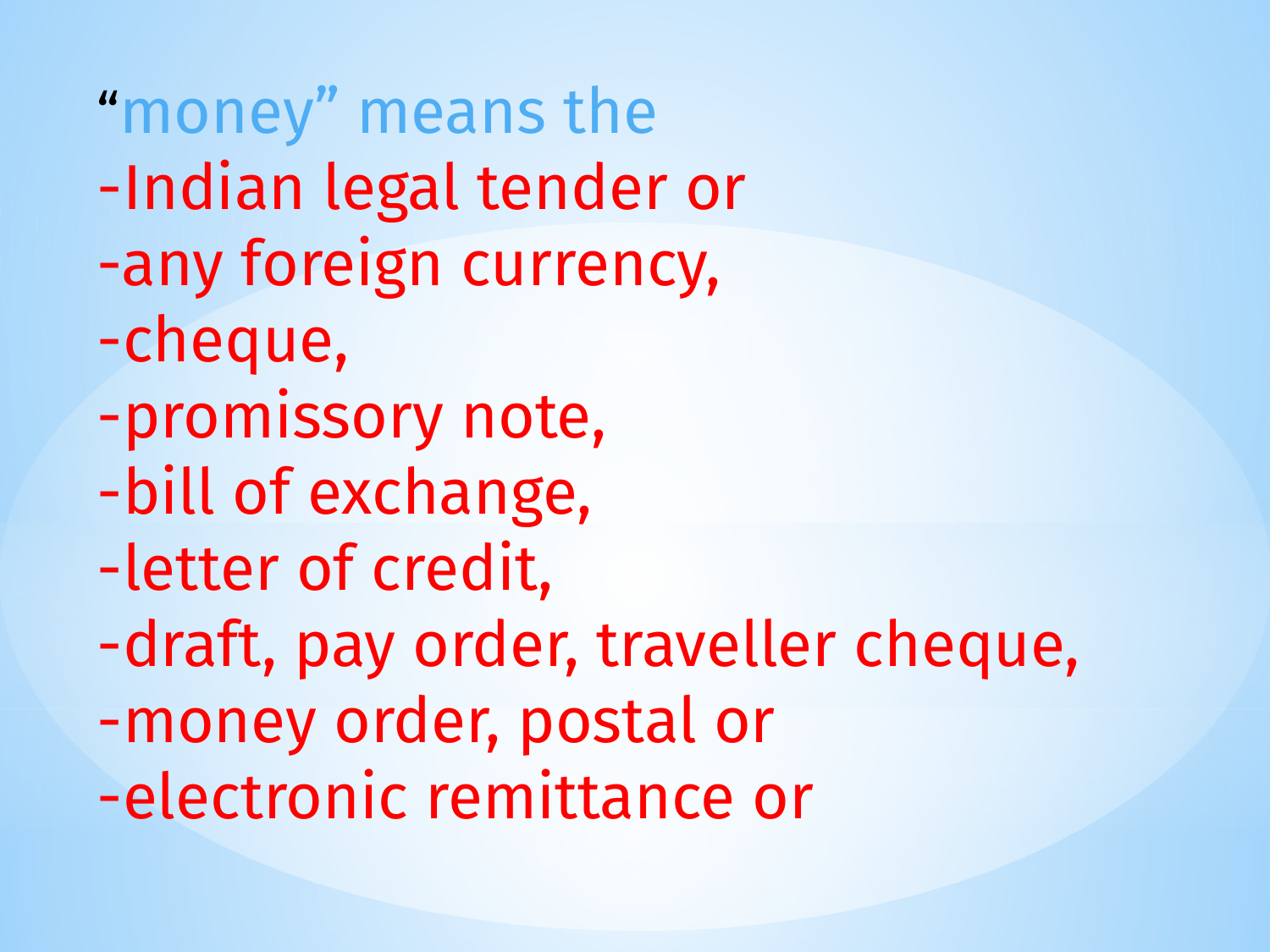

“money” means the
-Indian legal tender or
-any foreign currency,
-cheque,
-promissory note,
-bill of exchange,
-letter of credit,
-draft, pay order, traveller cheque,
-money order, postal or
-electronic remittance or